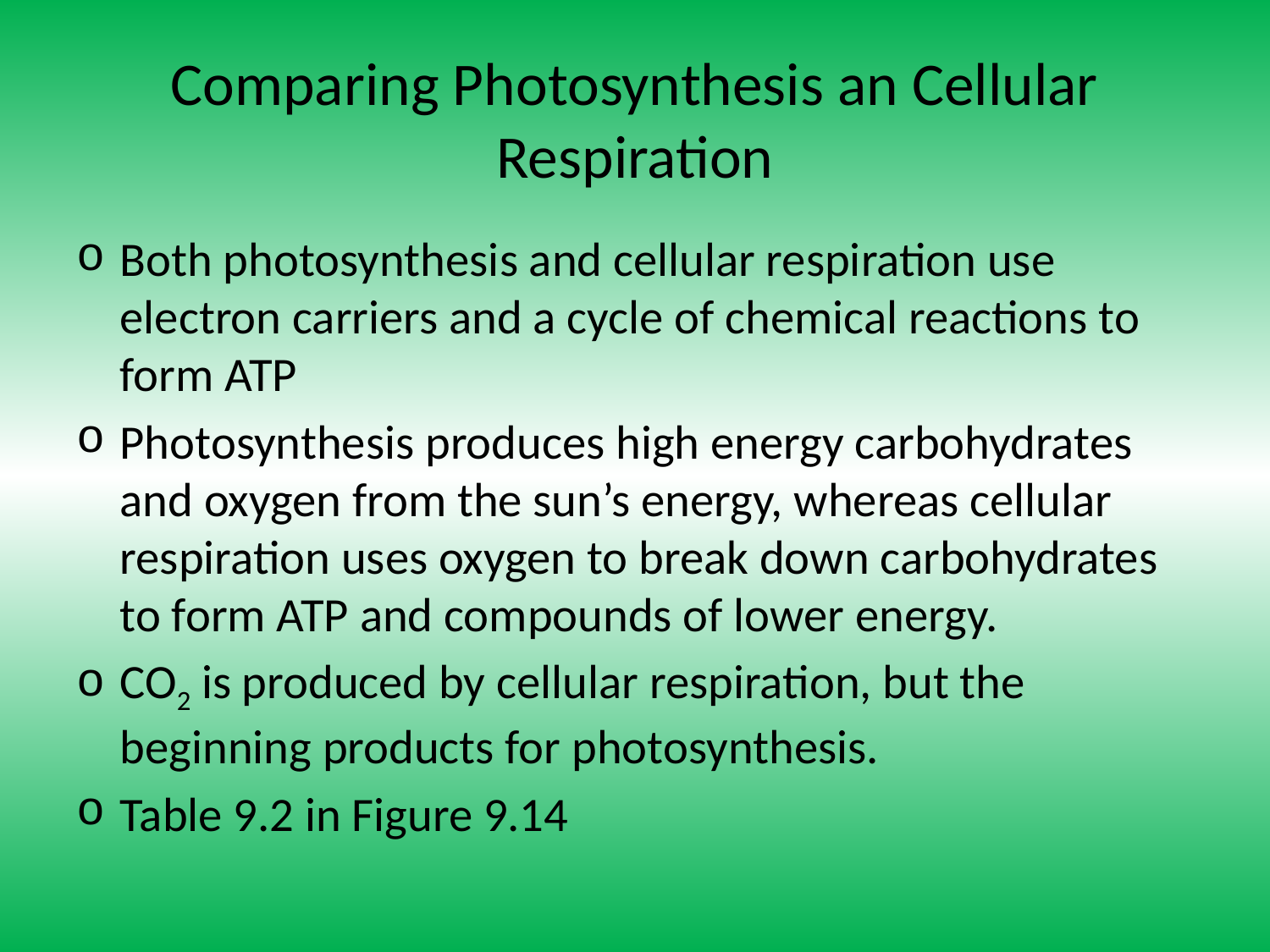

# Comparing Photosynthesis an Cellular Respiration
Both photosynthesis and cellular respiration use electron carriers and a cycle of chemical reactions to form ATP
Photosynthesis produces high energy carbohydrates and oxygen from the sun’s energy, whereas cellular respiration uses oxygen to break down carbohydrates to form ATP and compounds of lower energy.
CO2 is produced by cellular respiration, but the beginning products for photosynthesis.
Table 9.2 in Figure 9.14